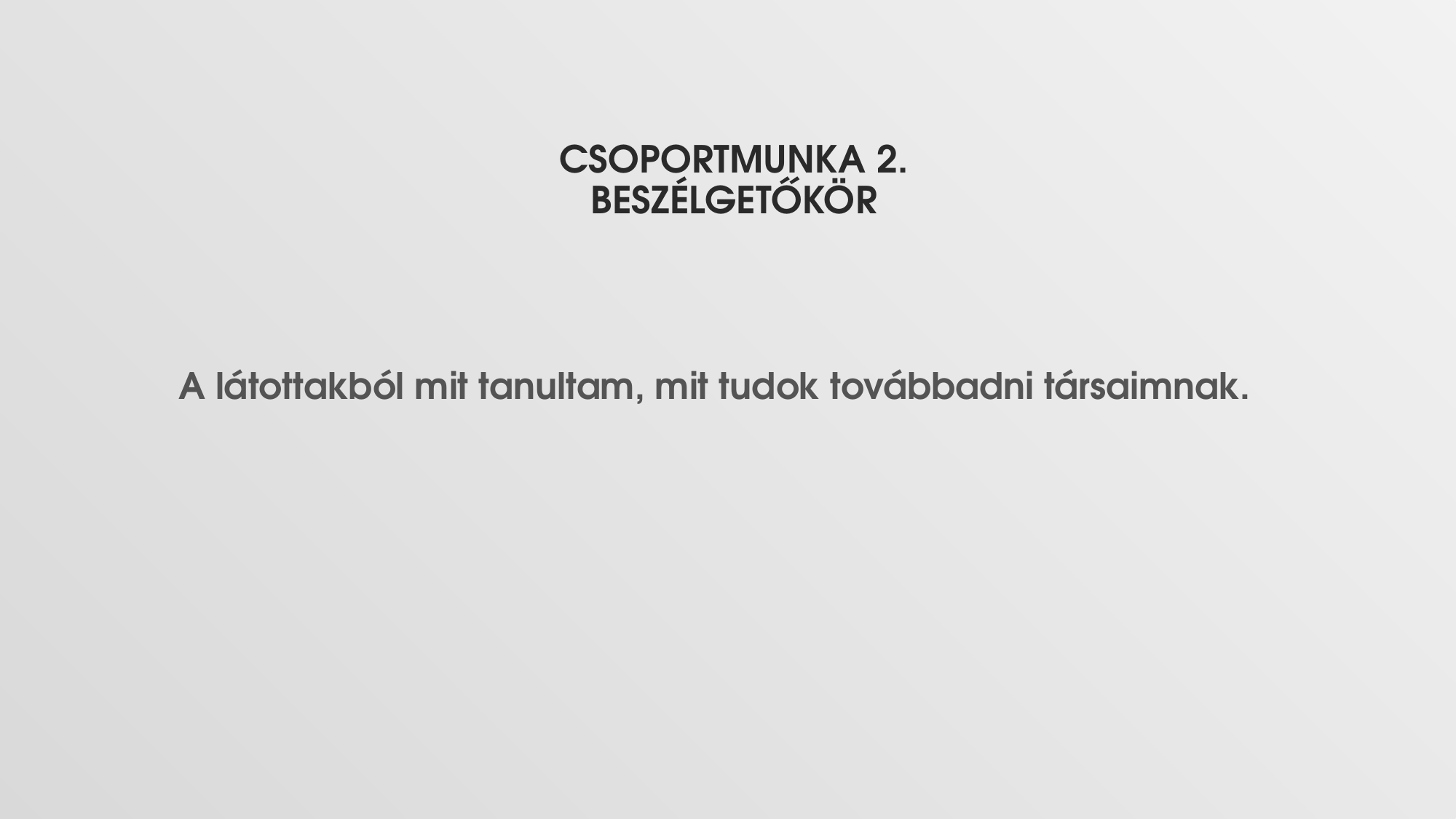

# Csoportmunka 2. Beszélgetőkör

A látottakból mit tanultam, mit tudok továbbadni társaimnak.